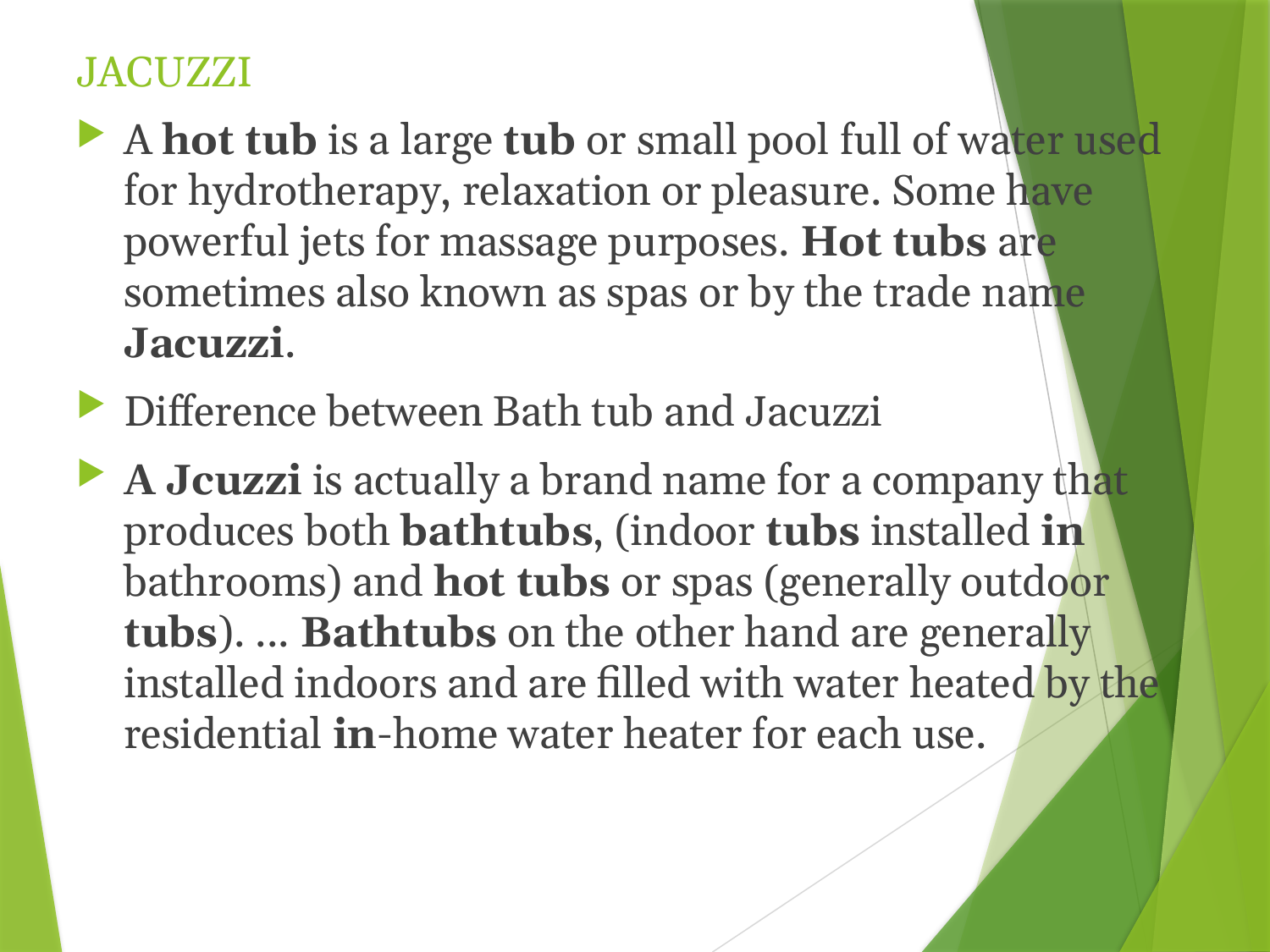

# JACUZZI
A hot tub is a large tub or small pool full of water used for hydrotherapy, relaxation or pleasure. Some have powerful jets for massage purposes. Hot tubs are sometimes also known as spas or by the trade name Jacuzzi.
Difference between Bath tub and Jacuzzi
A Jcuzzi is actually a brand name for a company that produces both bathtubs, (indoor tubs installed in bathrooms) and hot tubs or spas (generally outdoor tubs). ... Bathtubs on the other hand are generally installed indoors and are filled with water heated by the residential in-home water heater for each use.